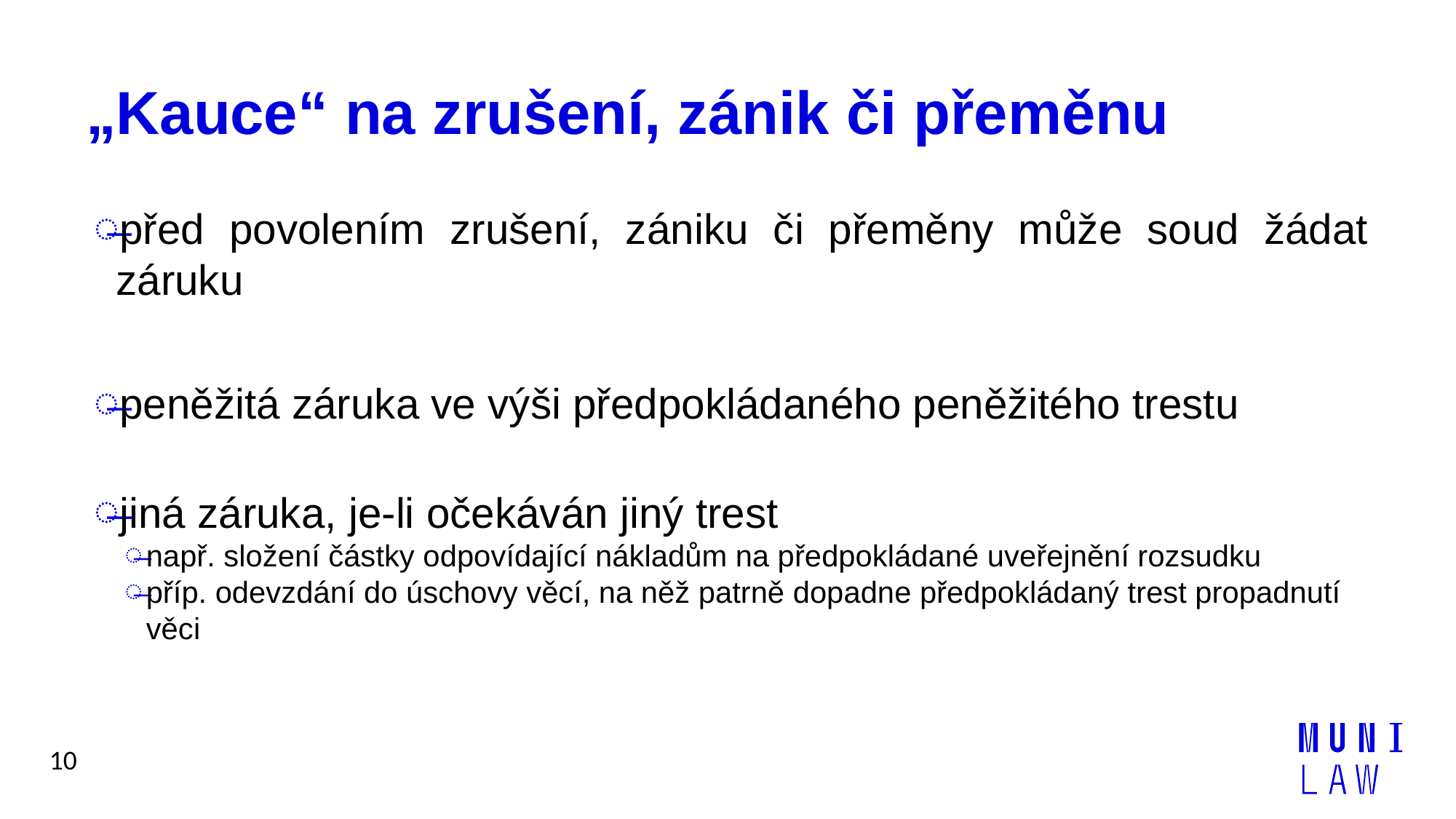

# „Kauce“ na zrušení, zánik či přeměnu
před povolením zrušení, zániku či přeměny může soud žádat záruku

peněžitá záruka ve výši předpokládaného peněžitého trestu

jiná záruka, je-li očekáván jiný trest
např. složení částky odpovídající nákladům na předpokládané uveřejnění rozsudku
příp. odevzdání do úschovy věcí, na něž patrně dopadne předpokládaný trest propadnutí věci

10